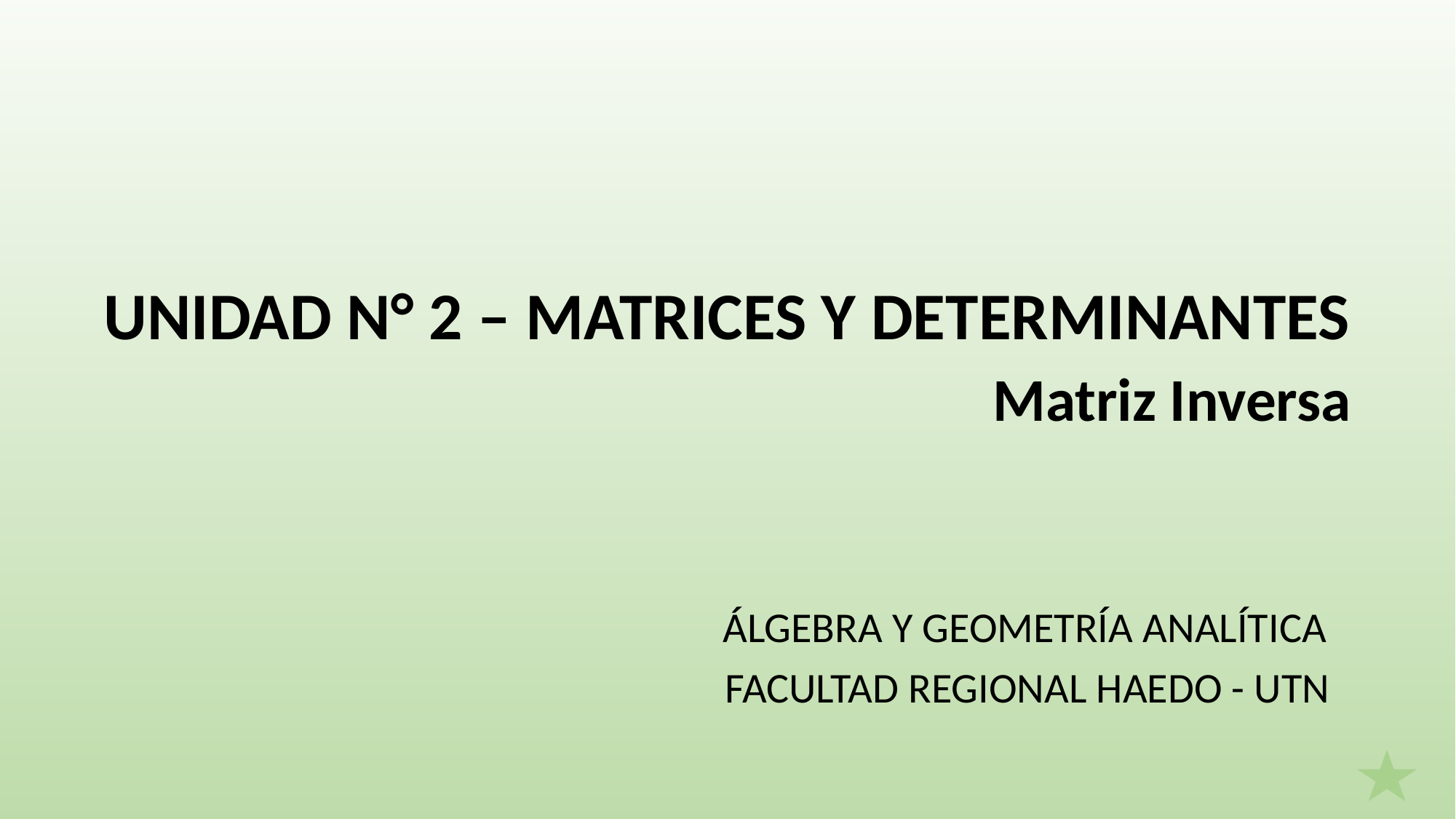

UNIDAD N° 2 – MATRICES Y DETERMINANTES
Matriz Inversa
ÁLGEBRA Y GEOMETRÍA ANALÍTICA

FACULTAD REGIONAL HAEDO - UTN